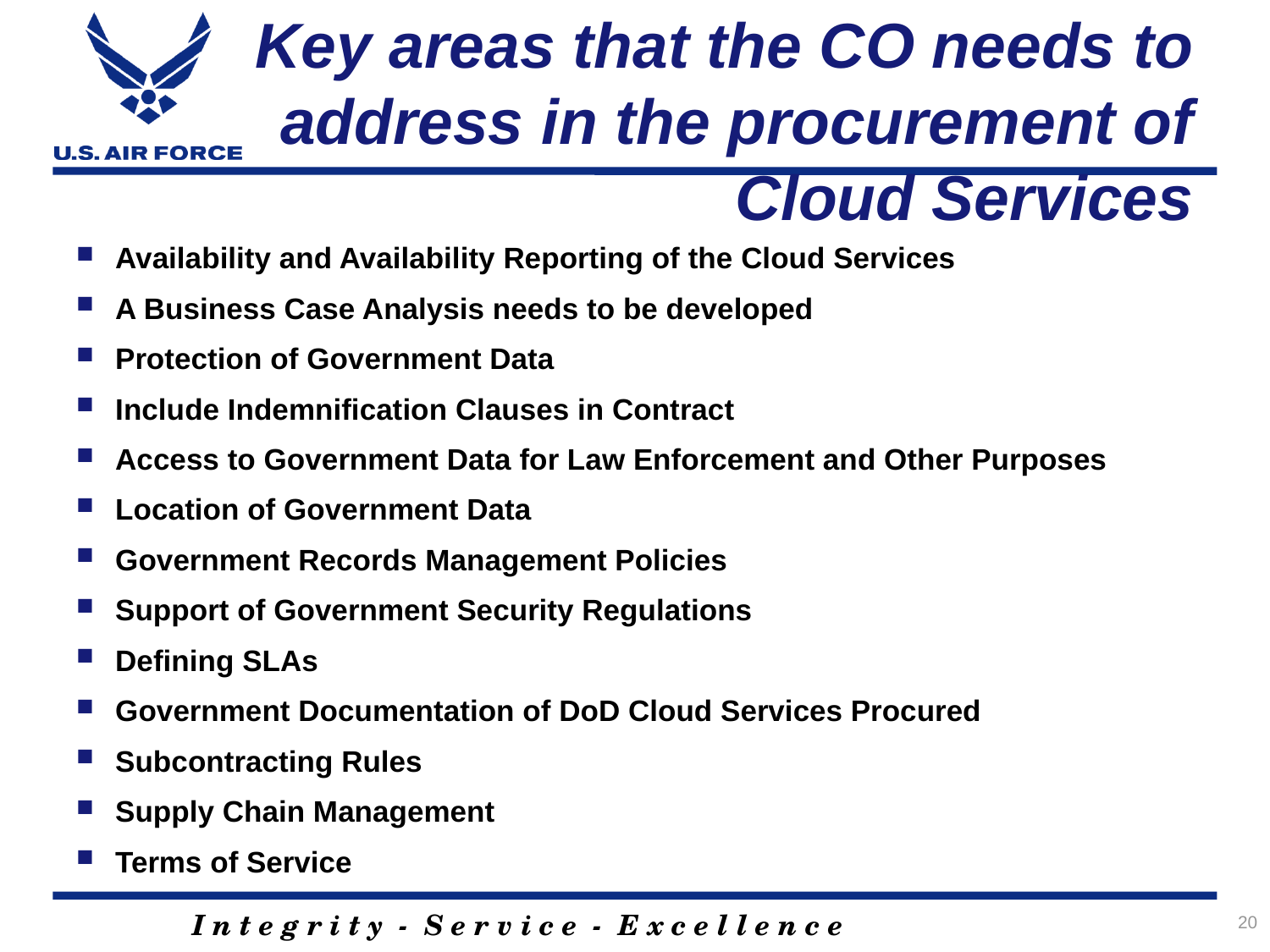

# Key areas that the CO needs to address in the procurement of Cloud Services
Availability and Availability Reporting of the Cloud Services
A Business Case Analysis needs to be developed
Protection of Government Data
Include Indemnification Clauses in Contract
Access to Government Data for Law Enforcement and Other Purposes
Location of Government Data
Government Records Management Policies
Support of Government Security Regulations
Defining SLAs
Government Documentation of DoD Cloud Services Procured
Subcontracting Rules
Supply Chain Management
Terms of Service

20